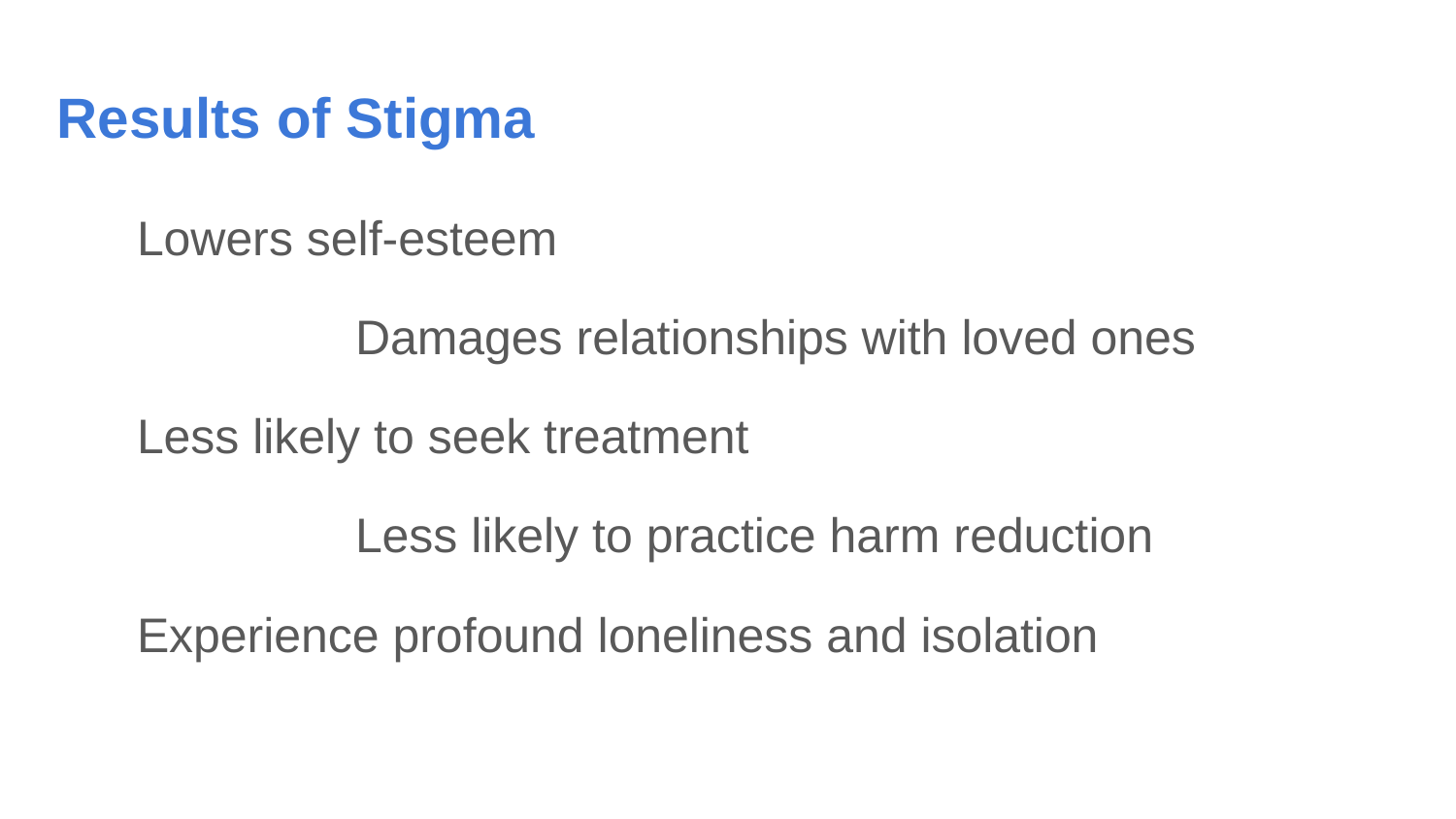

# Results of Stigma
Lowers self-esteem
Damages relationships with loved ones
Less likely to seek treatment
Less likely to practice harm reduction
Experience profound loneliness and isolation